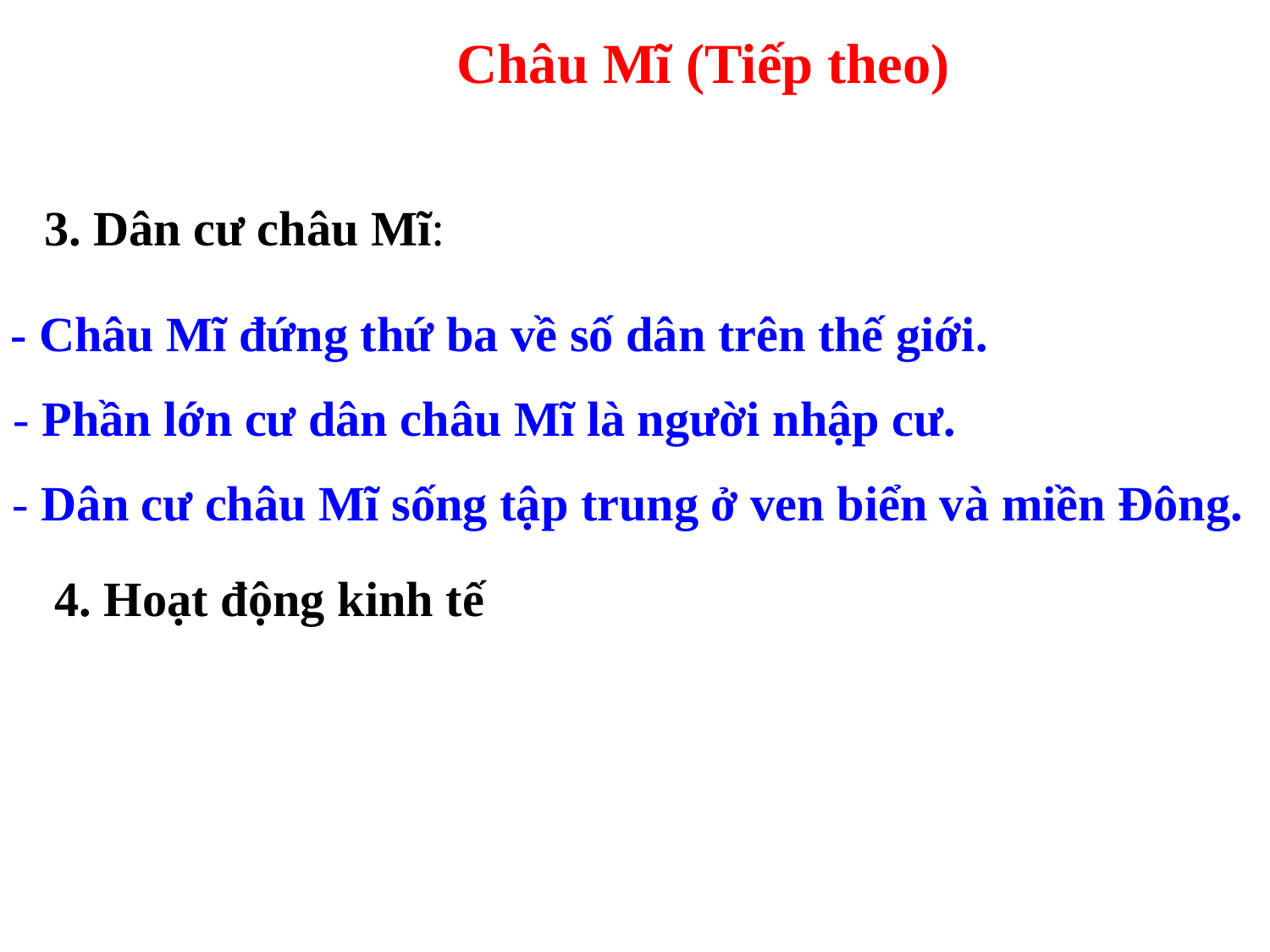

Châu Mĩ (Tiếp theo)
3. Dân cư châu Mĩ:
- Châu Mĩ đứng thứ ba về số dân trên thế giới.

- Phần lớn cư dân châu Mĩ là người nhập cư.
- Dân cư châu Mĩ sống tập trung ở ven biển và miền Đông.
4. Hoạt động kinh tế